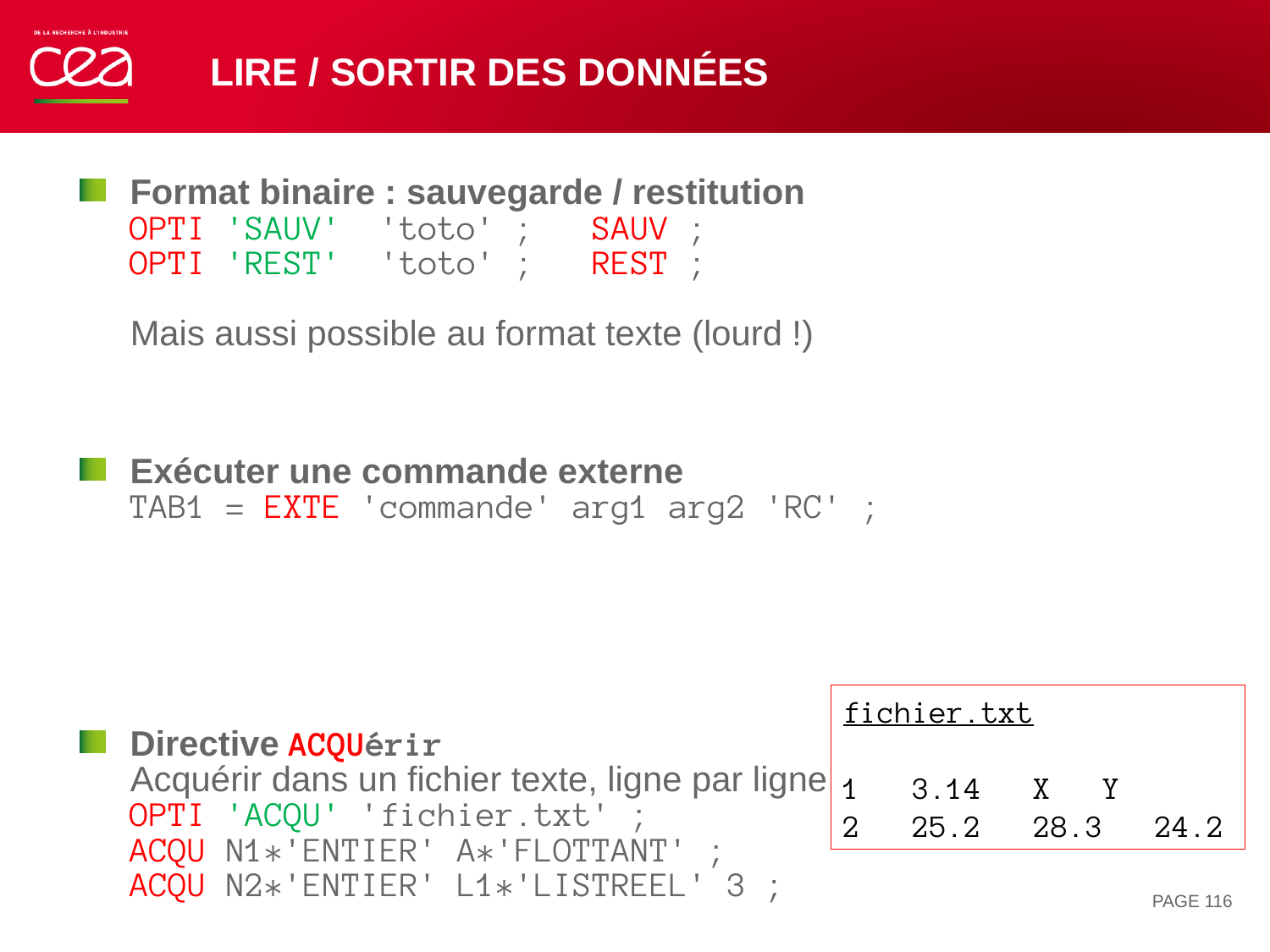

# Lire / Sortir des données
Format binaire : sauvegarde / restitution
OPTI 'SAUV'  'toto' ;   SAUV ;
OPTI 'REST'  'toto' ;   REST ;

Mais aussi possible au format texte (lourd !)

Exécuter une commande externe
TAB1 = EXTE 'commande' arg1 arg2 'RC' ;

Directive ACQUérir
Acquérir dans un fichier texte, ligne par ligne
OPTI 'ACQU' 'fichier.txt' ;
ACQU N1*'ENTIER' A*'FLOTTANT' ;
ACQU N2*'ENTIER' L1*'LISTREEL' 3 ;

fichier.txt

1   3.14   X   Y
2   25.2   28.3   24.2
PAGE 116